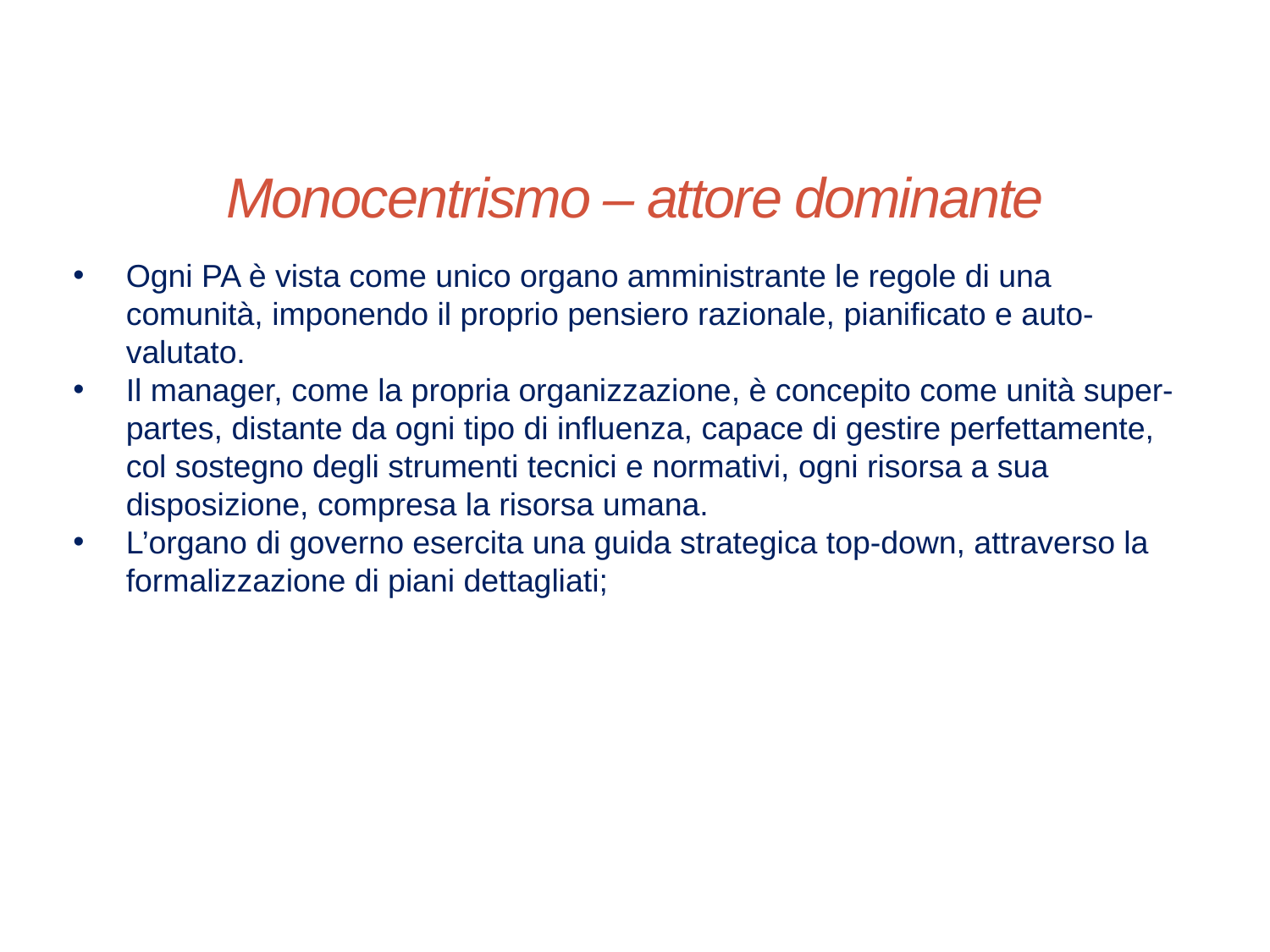

# Monocentrismo – attore dominante
Ogni PA è vista come unico organo amministrante le regole di una comunità, imponendo il proprio pensiero razionale, pianificato e auto-valutato.
Il manager, come la propria organizzazione, è concepito come unità super-partes, distante da ogni tipo di influenza, capace di gestire perfettamente, col sostegno degli strumenti tecnici e normativi, ogni risorsa a sua disposizione, compresa la risorsa umana.
L’organo di governo esercita una guida strategica top-down, attraverso la formalizzazione di piani dettagliati;